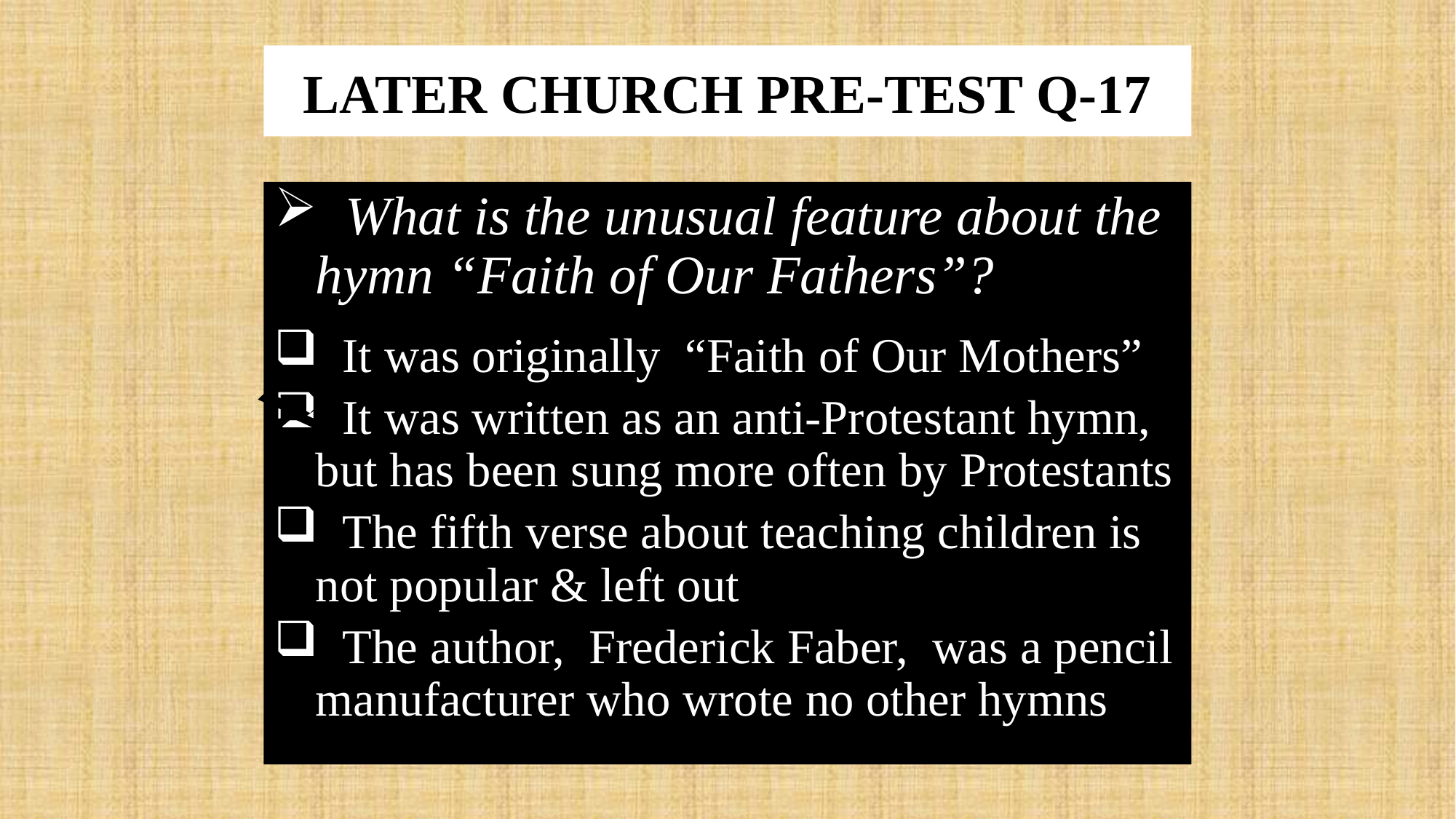

# LATER CHURCH PRE-TEST Q-17
  What is the unusual feature about the hymn “Faith of Our Fathers”?

  It was originally  “Faith of Our Mothers”
  It was written as an anti-Protestant hymn,  but has been sung more often by Protestants
  The fifth verse about teaching children is not popular & left out
  The author,  Frederick Faber,  was a pencil manufacturer who wrote no other hymns

X